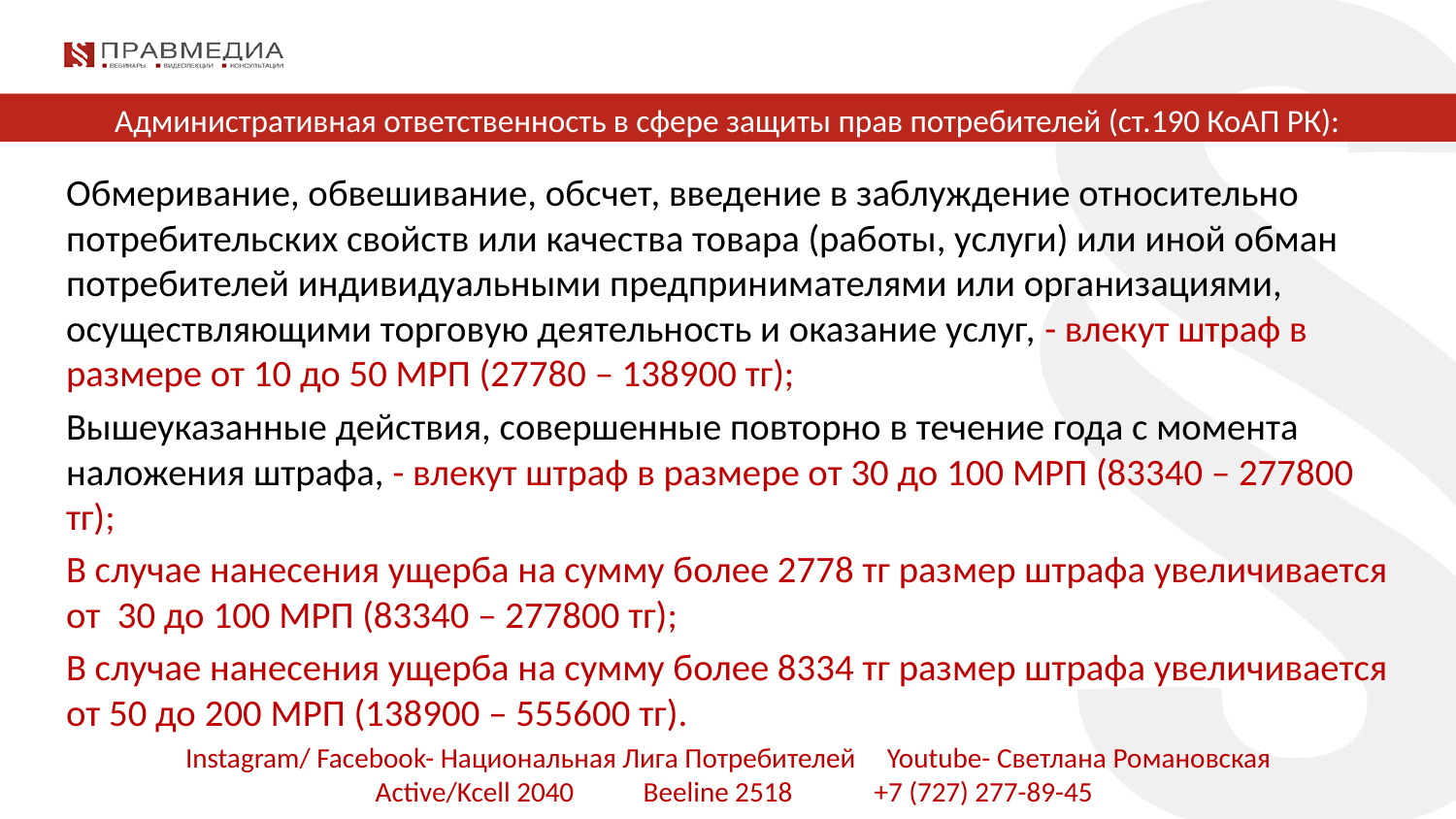

# Административная ответственность в сфере защиты прав потребителей (ст.190 КоАП РК):
Обмеривание, обвешивание, обсчет, введение в заблуждение относительно потребительских свойств или качества товара (работы, услуги) или иной обман потребителей индивидуальными предпринимателями или организациями, осуществляющими торговую деятельность и оказание услуг, - влекут штраф в размере от 10 до 50 МРП (27780 – 138900 тг);
Вышеуказанные действия, совершенные повторно в течение года с момента наложения штрафа, - влекут штраф в размере от 30 до 100 МРП (83340 – 277800 тг);
В случае нанесения ущерба на сумму более 2778 тг размер штрафа увеличивается от  30 до 100 МРП (83340 – 277800 тг);
В случае нанесения ущерба на сумму более 8334 тг размер штрафа увеличивается от 50 до 200 МРП (138900 – 555600 тг).

Instagram/ Facebook- Национальная Лига Потребителей     Youtube- Светлана Романовская
  Active/Kcell 2040           Beeline 2518             +7 (727) 277-89-45